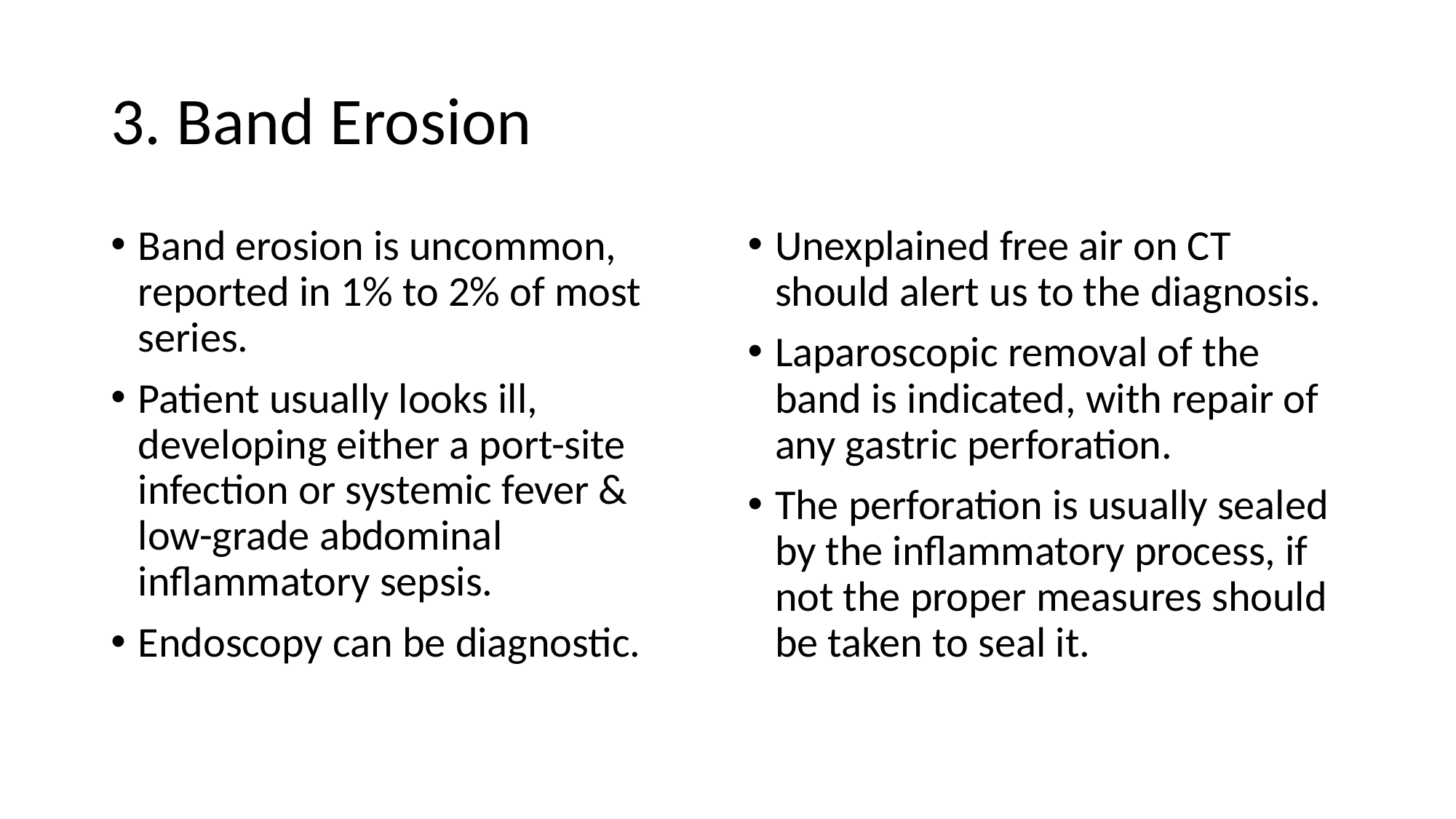

# 3. Band Erosion
Band erosion is uncommon, reported in 1% to 2% of most series.
Patient usually looks ill, developing either a port-site infection or systemic fever & low-grade abdominal inflammatory sepsis.
Endoscopy can be diagnostic.
Unexplained free air on CT should alert us to the diagnosis.
Laparoscopic removal of the band is indicated, with repair of any gastric perforation.
The perforation is usually sealed by the inflammatory process, if not the proper measures should be taken to seal it.